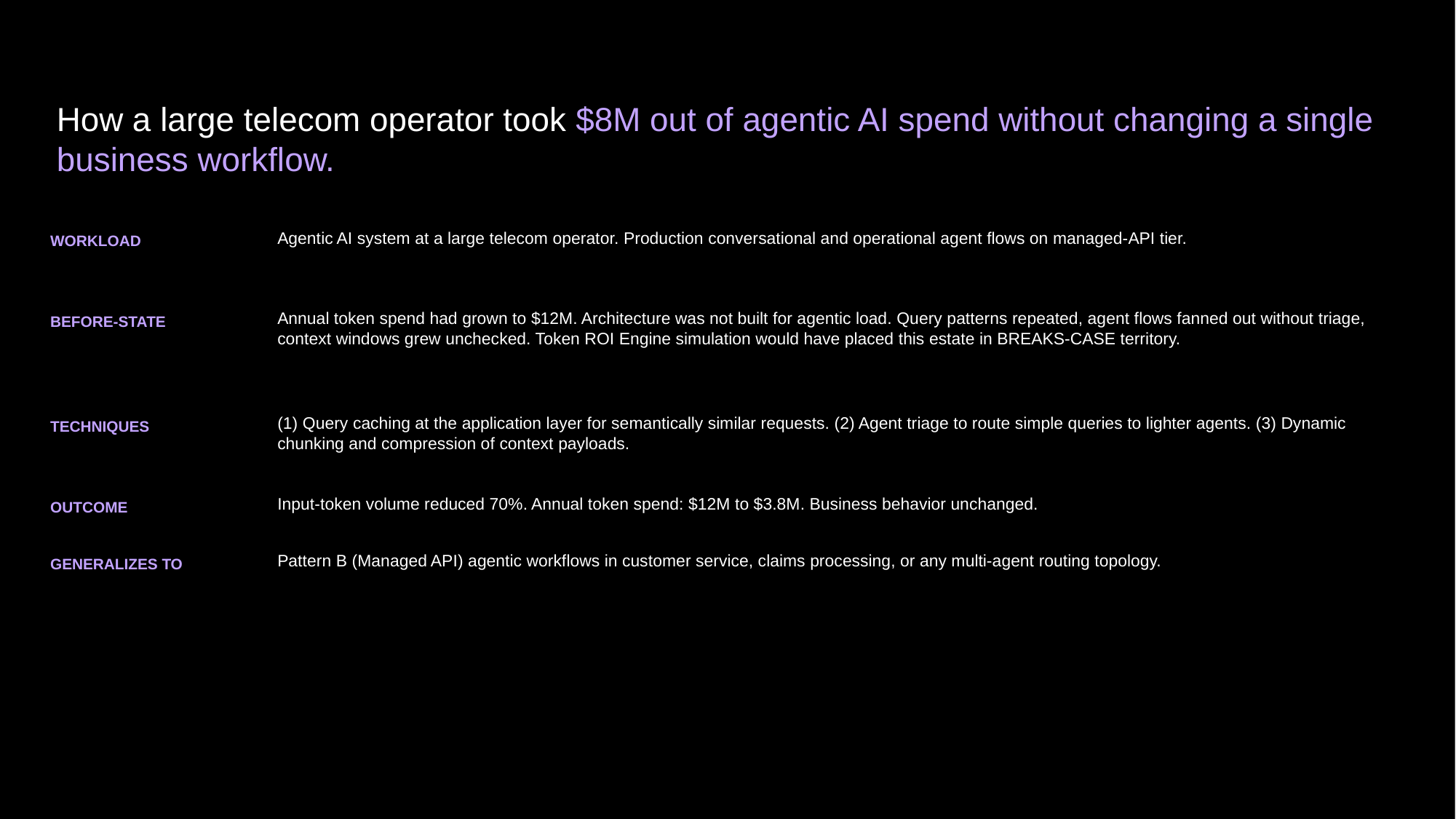

How a large telecom operator took $8M out of agentic AI spend without changing a single business workflow.
Agentic AI system at a large telecom operator. Production conversational and operational agent flows on managed-API tier.
WORKLOAD
Annual token spend had grown to $12M. Architecture was not built for agentic load. Query patterns repeated, agent flows fanned out without triage, context windows grew unchecked. Token ROI Engine simulation would have placed this estate in BREAKS-CASE territory.
BEFORE-STATE
(1) Query caching at the application layer for semantically similar requests. (2) Agent triage to route simple queries to lighter agents. (3) Dynamic chunking and compression of context payloads.
TECHNIQUES
Input-token volume reduced 70%. Annual token spend: $12M to $3.8M. Business behavior unchanged.
OUTCOME
Pattern B (Managed API) agentic workflows in customer service, claims processing, or any multi-agent routing topology.
GENERALIZES TO